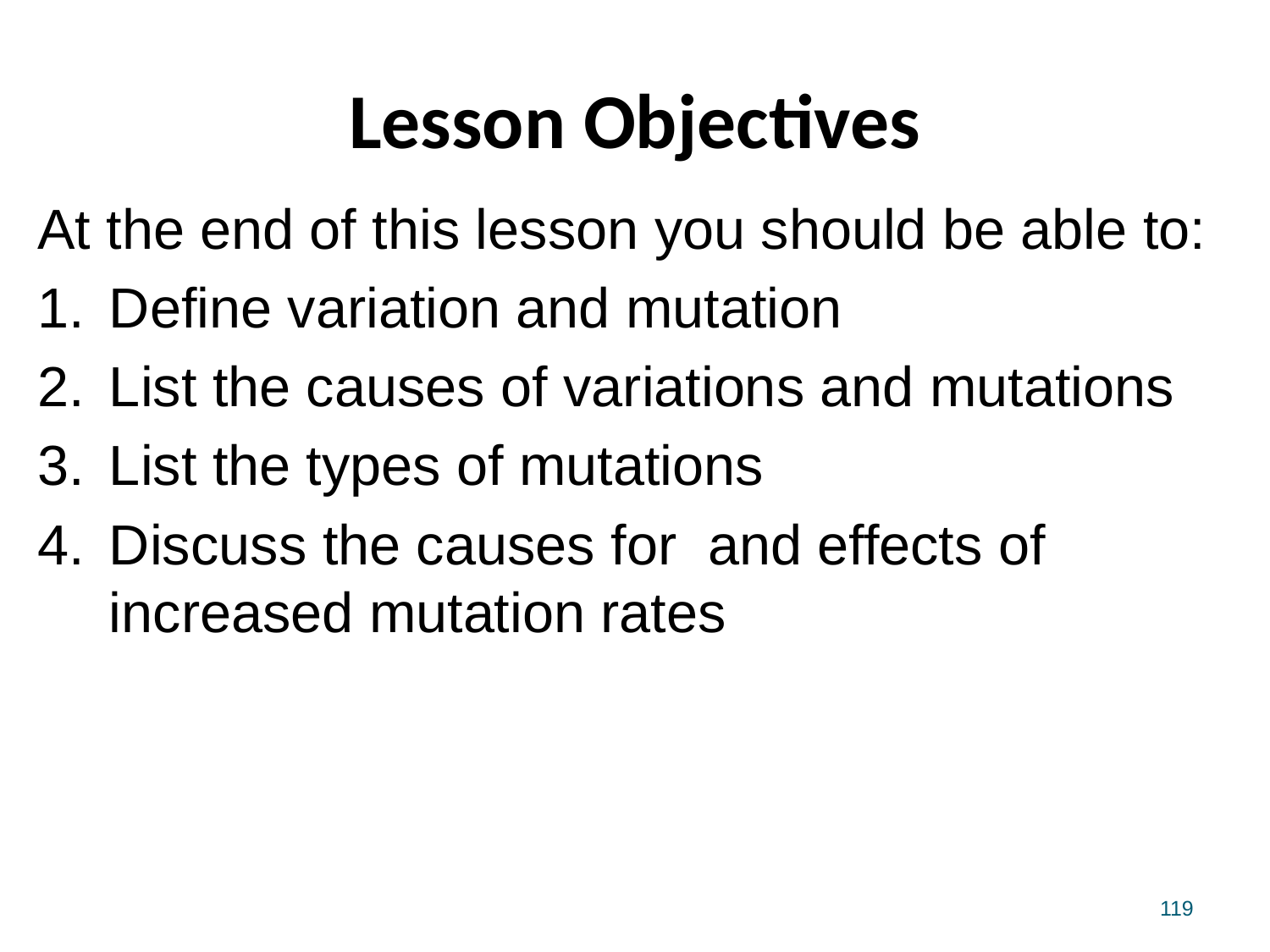

# Lesson Objectives
At the end of this lesson you should be able to:
Define variation and mutation
List the causes of variations and mutations
List the types of mutations
Discuss the causes for  and effects of increased mutation rates

119